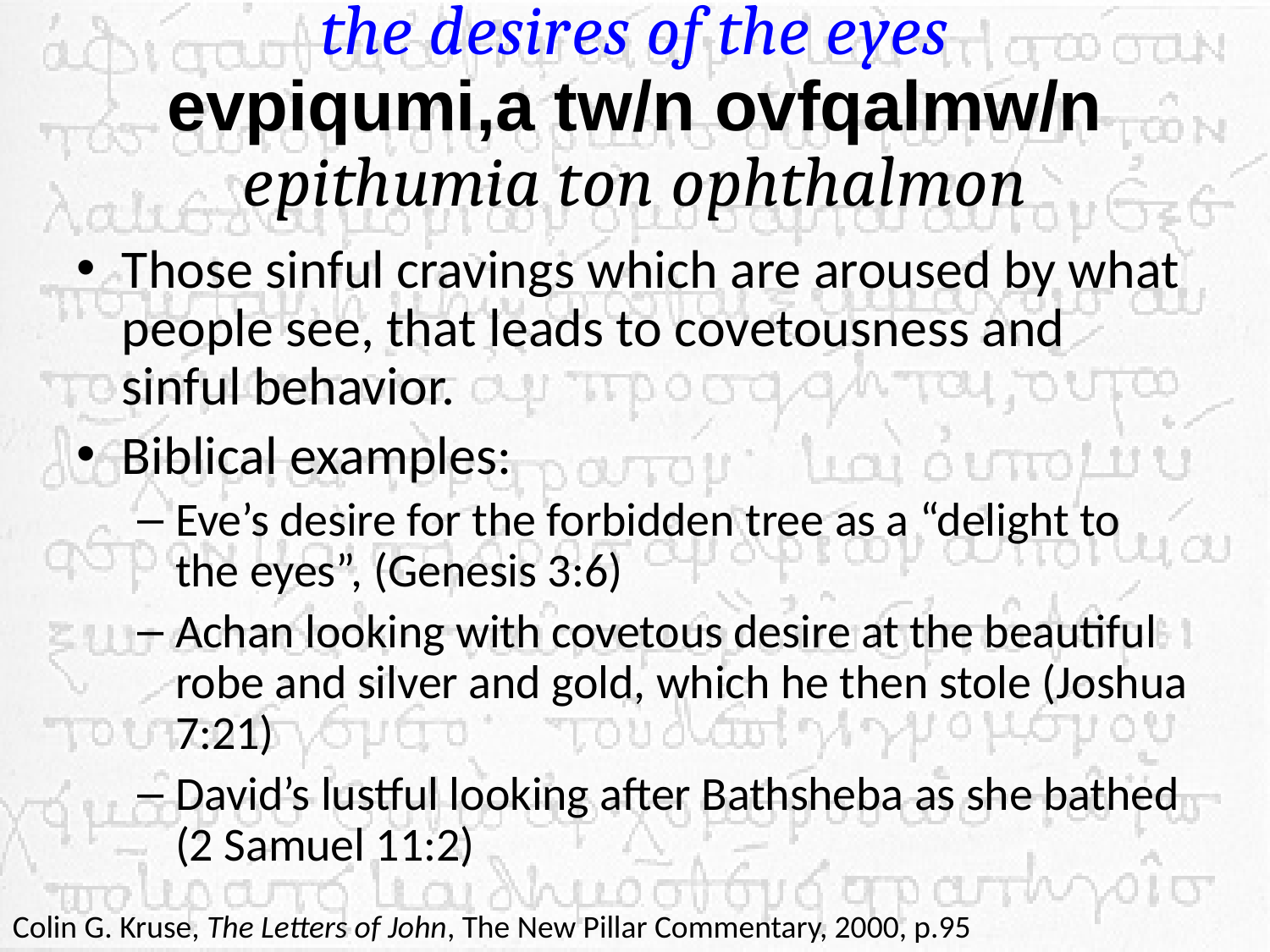

# the desires of the eyes evpiqumi,a tw/n ovfqalmw/n epithumia ton ophthalmon
Those sinful cravings which are aroused by what people see, that leads to covetousness and sinful behavior.
Biblical examples:
Eve’s desire for the forbidden tree as a “delight to the eyes”, (Genesis 3:6)
Achan looking with covetous desire at the beautiful robe and silver and gold, which he then stole (Joshua 7:21)
David’s lustful looking after Bathsheba as she bathed (2 Samuel 11:2)
Colin G. Kruse, The Letters of John, The New Pillar Commentary, 2000, p.95